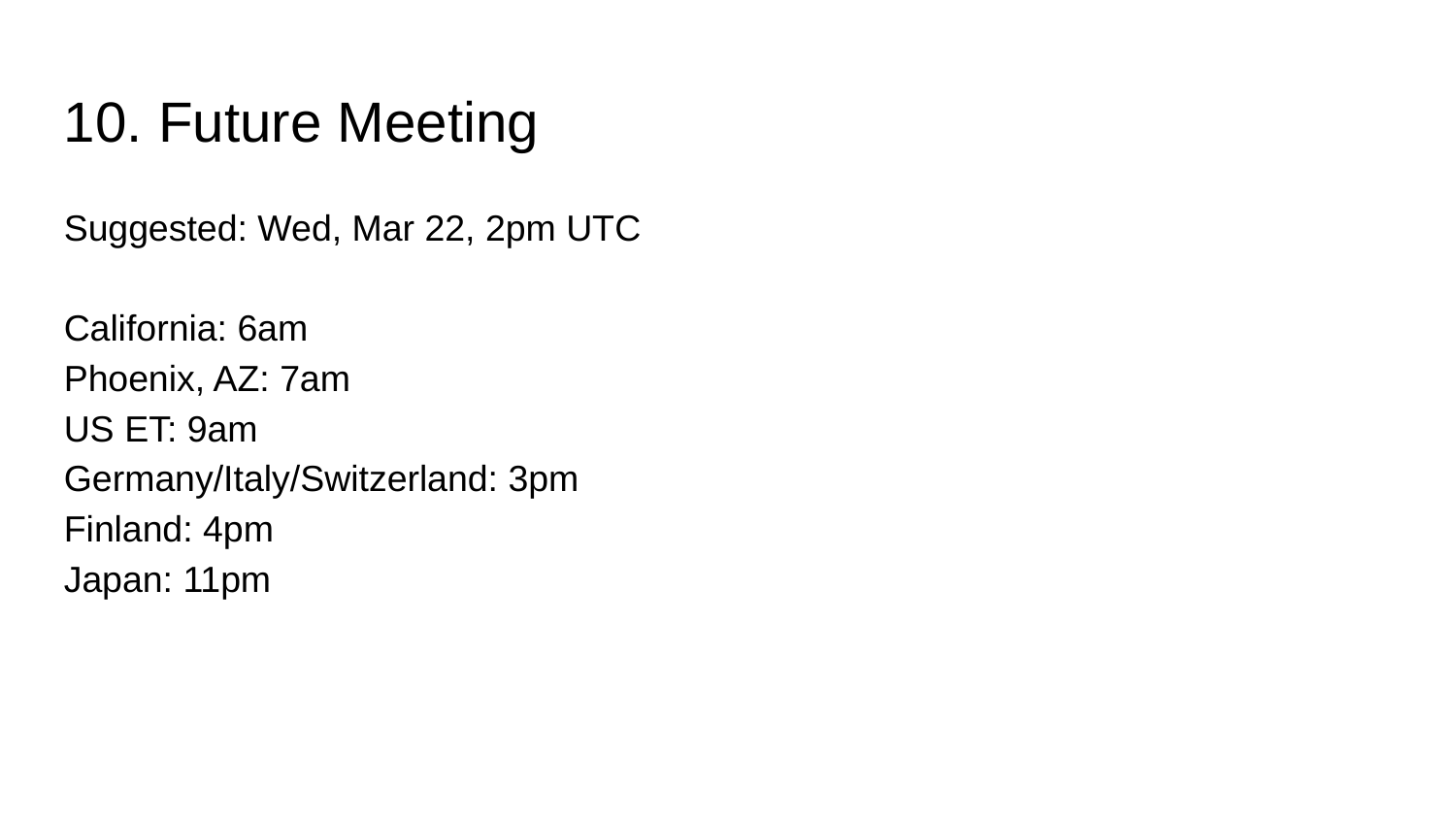

10. Future Meeting
Suggested: Wed, Mar 22, 2pm UTC

California: 6am
Phoenix, AZ: 7am
US ET: 9am
Germany/Italy/Switzerland: 3pm
Finland: 4pm
Japan: 11pm